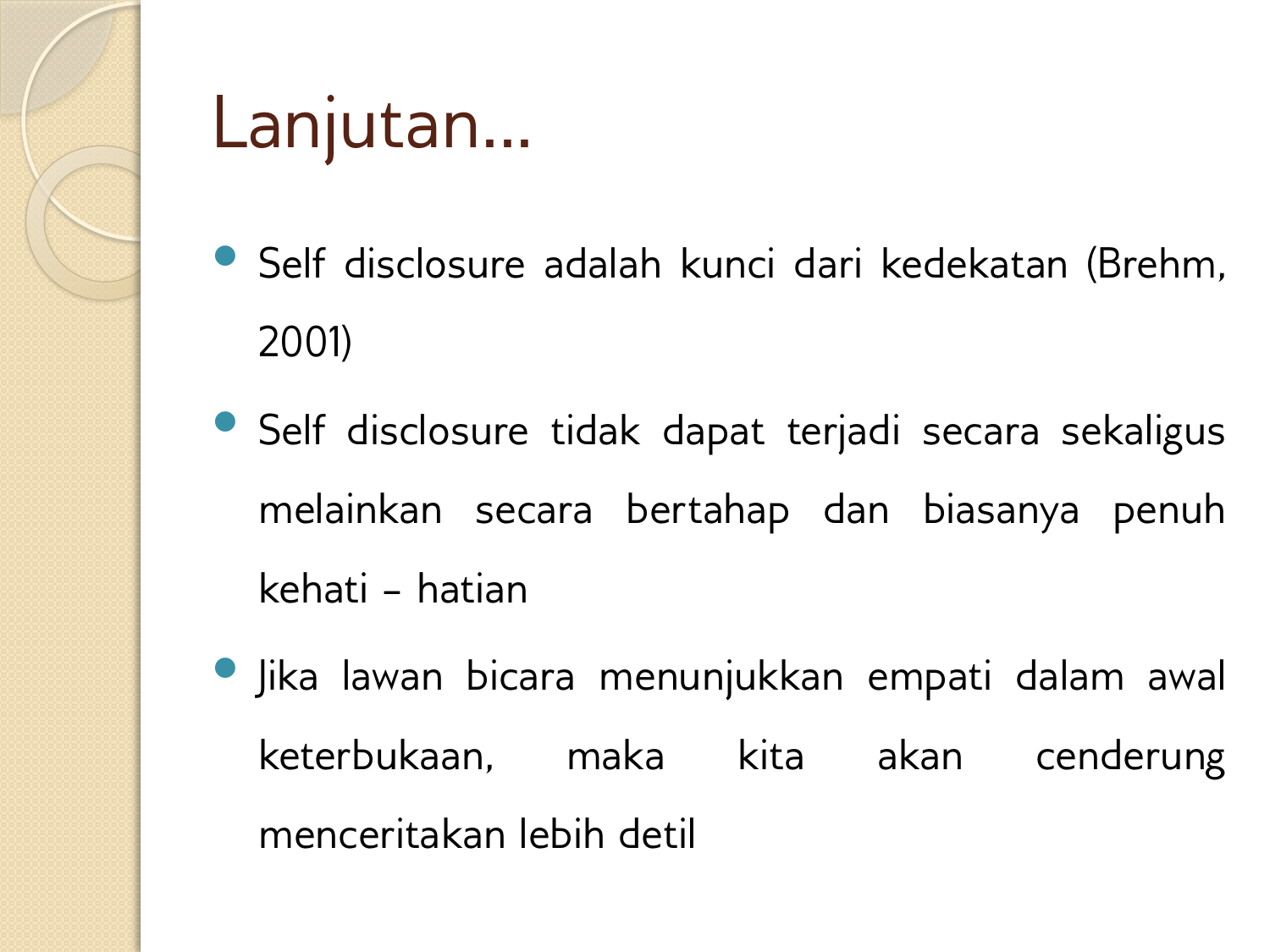

# Lanjutan...
Self disclosure adalah kunci dari kedekatan (Brehm, 2001)
Self disclosure tidak dapat terjadi secara sekaligus melainkan secara bertahap dan biasanya penuh kehati – hatian
Jika lawan bicara menunjukkan empati dalam awal keterbukaan, maka kita akan cenderung menceritakan lebih detil